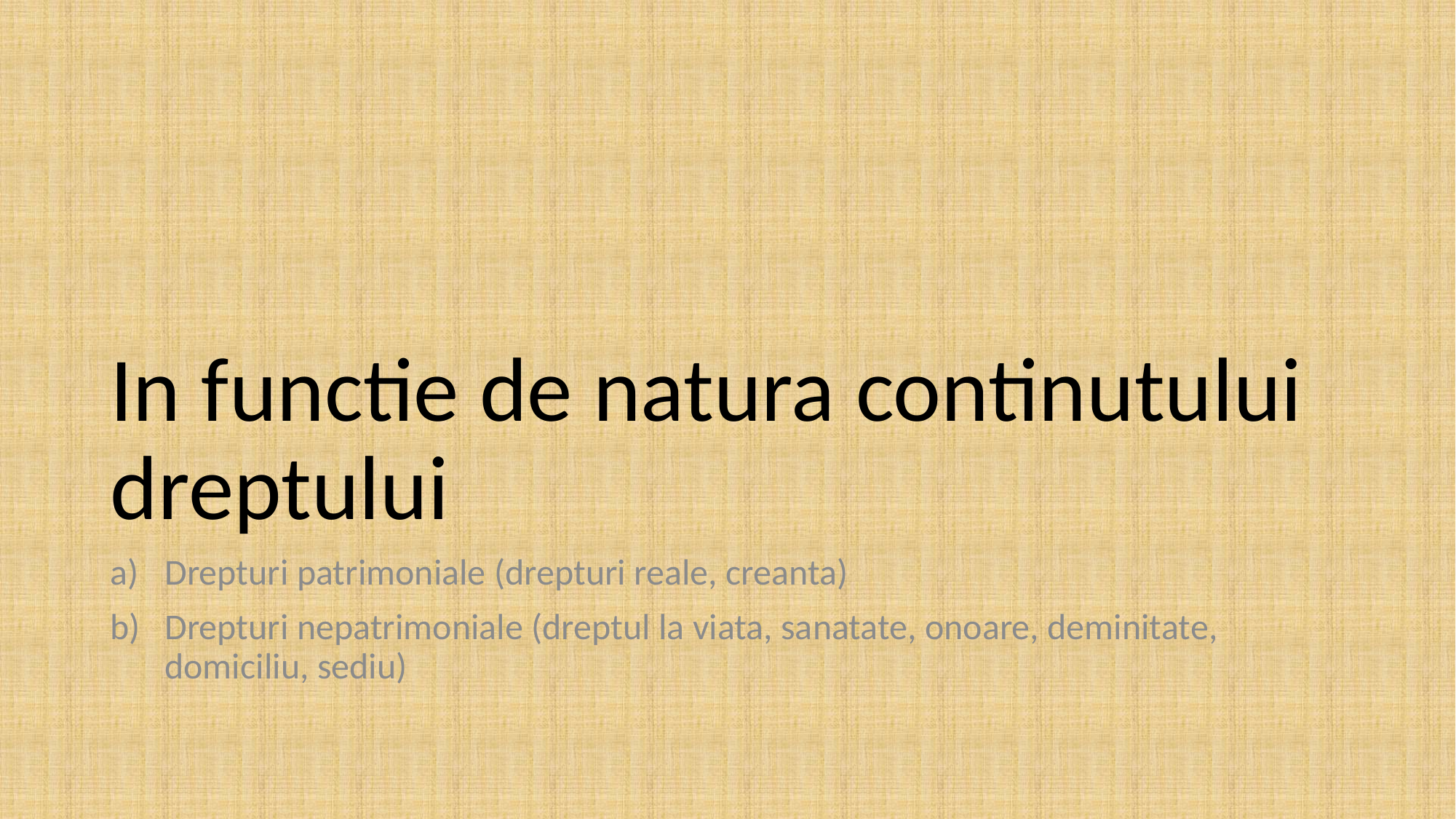

# In functie de natura continutului dreptului
Drepturi patrimoniale (drepturi reale, creanta)
Drepturi nepatrimoniale (dreptul la viata, sanatate, onoare, deminitate, domiciliu, sediu)